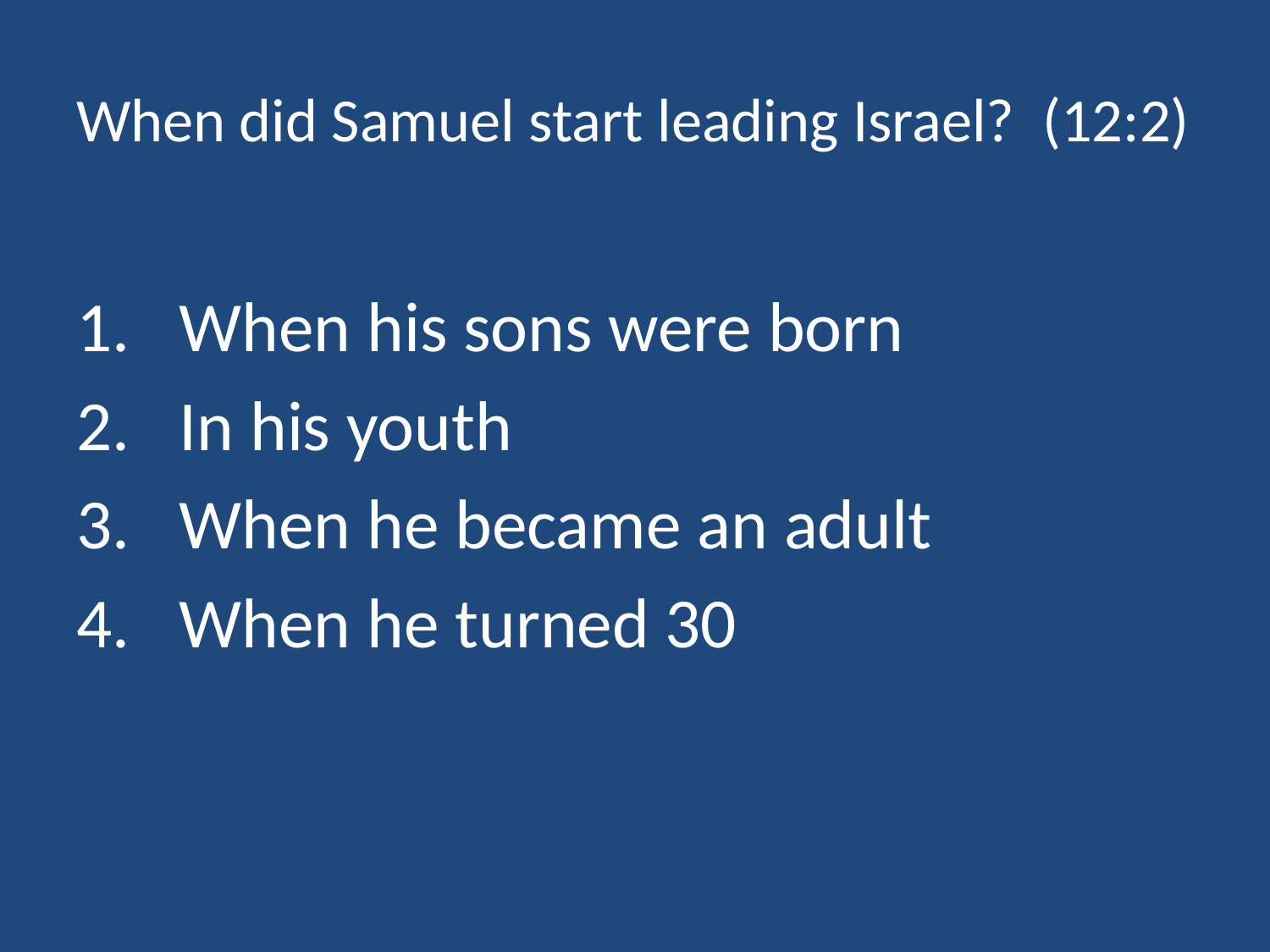

# When did Samuel start leading Israel?  (12:2)
When his sons were born
In his youth
When he became an adult
When he turned 30